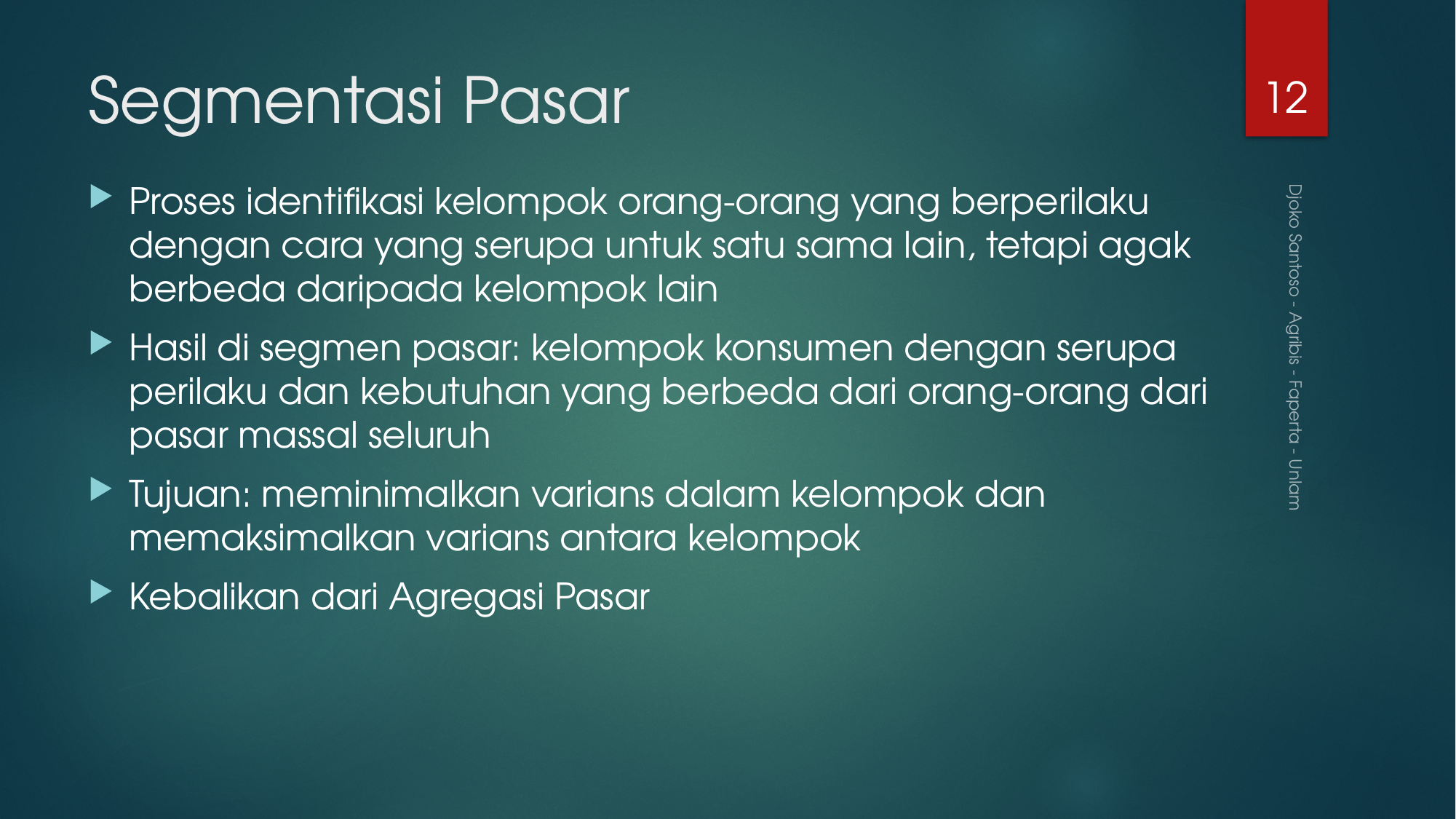

12
# Segmentasi Pasar
Proses identifikasi kelompok orang-orang yang berperilaku dengan cara yang serupa untuk satu sama lain, tetapi agak berbeda daripada kelompok lain
Hasil di segmen pasar: kelompok konsumen dengan serupa perilaku dan kebutuhan yang berbeda dari orang-orang dari pasar massal seluruh
Tujuan: meminimalkan varians dalam kelompok dan memaksimalkan varians antara kelompok
Kebalikan dari Agregasi Pasar
Djoko Santoso - Agribis - Faperta - Unlam